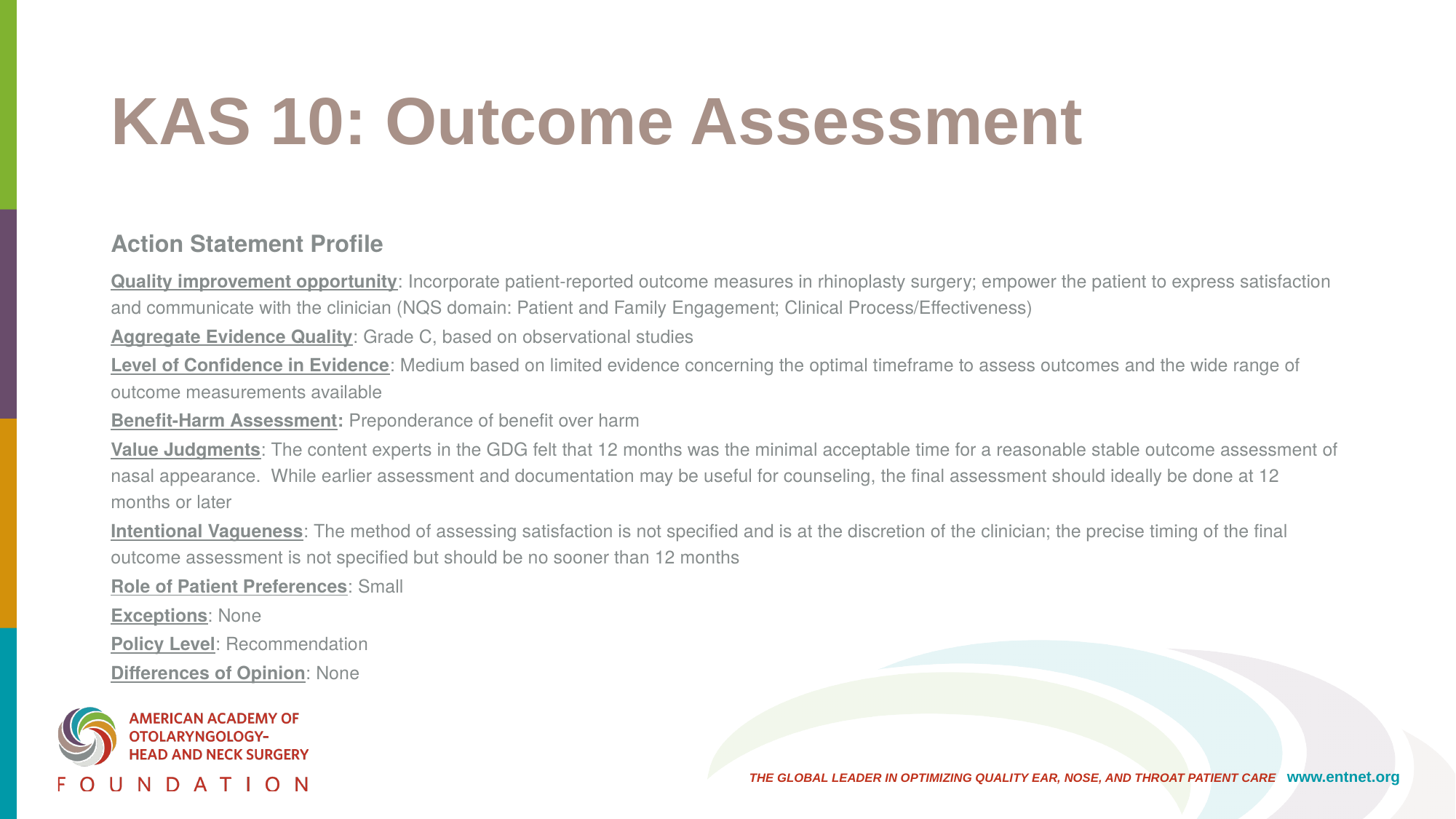

# KAS 10: Outcome Assessment
Action Statement Profile
Quality improvement opportunity: Incorporate patient-reported outcome measures in rhinoplasty surgery; empower the patient to express satisfaction and communicate with the clinician (NQS domain: Patient and Family Engagement; Clinical Process/Effectiveness)
Aggregate Evidence Quality: Grade C, based on observational studies
Level of Confidence in Evidence: Medium based on limited evidence concerning the optimal timeframe to assess outcomes and the wide range of outcome measurements available
Benefit-Harm Assessment: Preponderance of benefit over harm
Value Judgments: The content experts in the GDG felt that 12 months was the minimal acceptable time for a reasonable stable outcome assessment of nasal appearance.  While earlier assessment and documentation may be useful for counseling, the final assessment should ideally be done at 12 months or later
Intentional Vagueness: The method of assessing satisfaction is not specified and is at the discretion of the clinician; the precise timing of the final outcome assessment is not specified but should be no sooner than 12 months
Role of Patient Preferences: Small
Exceptions: None
Policy Level: Recommendation
Differences of Opinion: None